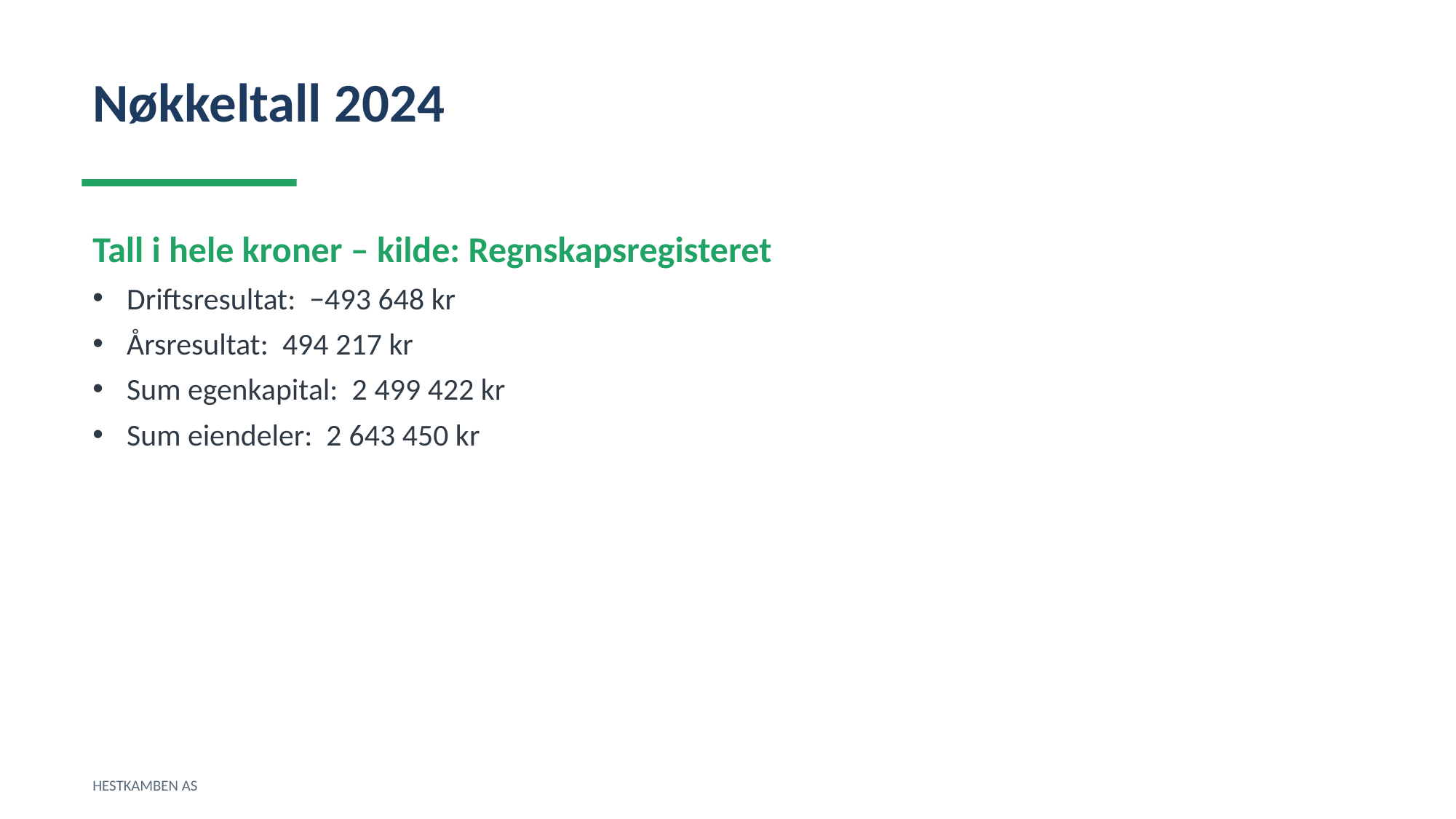

Nøkkeltall 2024

Tall i hele kroner – kilde: Regnskapsregisteret
Driftsresultat:  −493 648 kr
Årsresultat:  494 217 kr
Sum egenkapital:  2 499 422 kr
Sum eiendeler:  2 643 450 kr
HESTKAMBEN AS